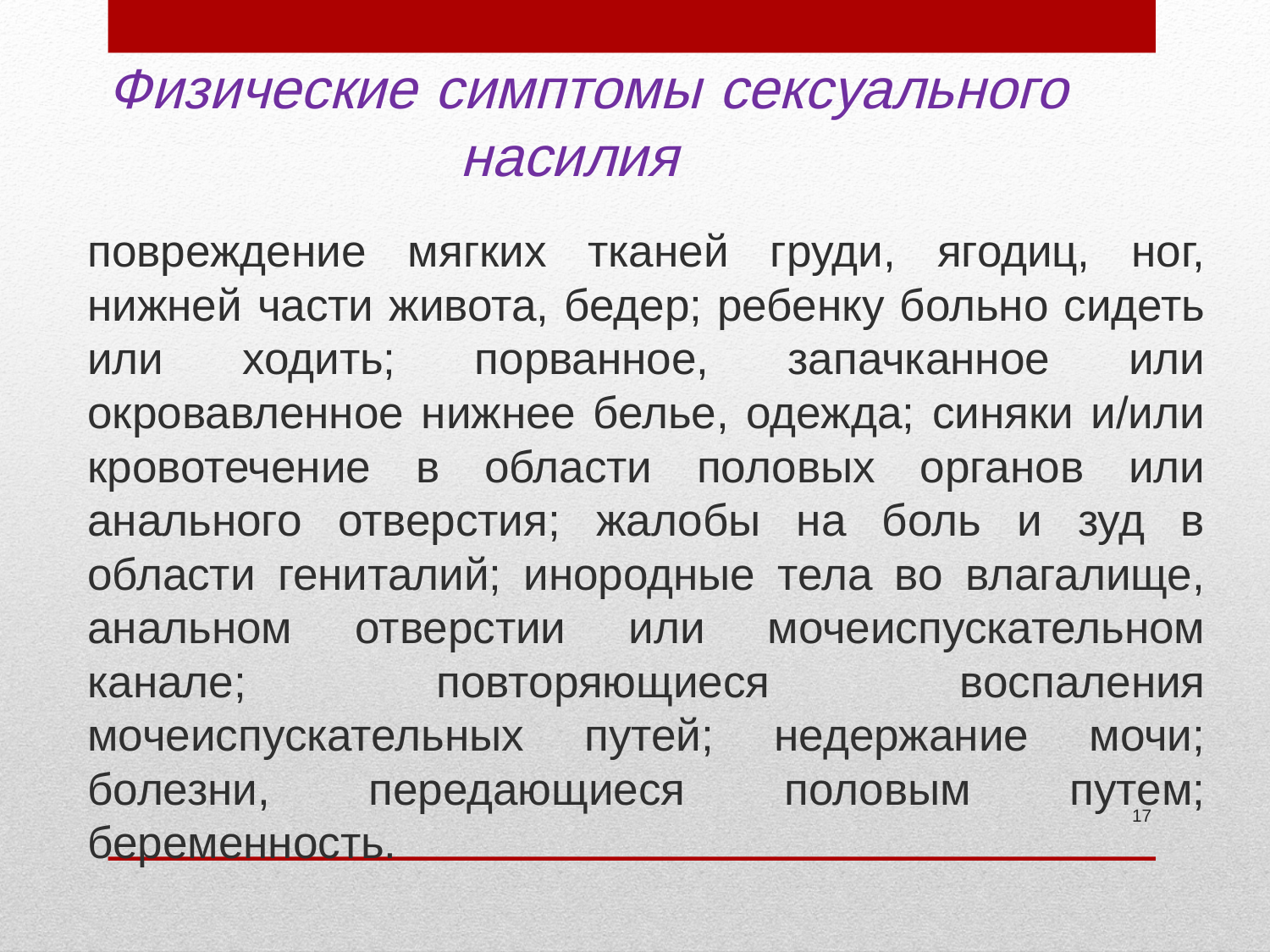

# Физические симптомы сексуального насилия
повреждение мягких тканей груди, ягодиц, ног, нижней части живота, бедер; ребенку больно сидеть или ходить; порванное, запачканное или окровавленное нижнее белье, одежда; синяки и/или кровотечение в области половых органов или анального отверстия; жалобы на боль и зуд в области гениталий; инородные тела во влагалище, анальном отверстии или мочеиспускательном канале; повторяющиеся воспаления мочеиспускательных путей; недержание мочи; болезни, передающиеся половым путем; беременность.

17